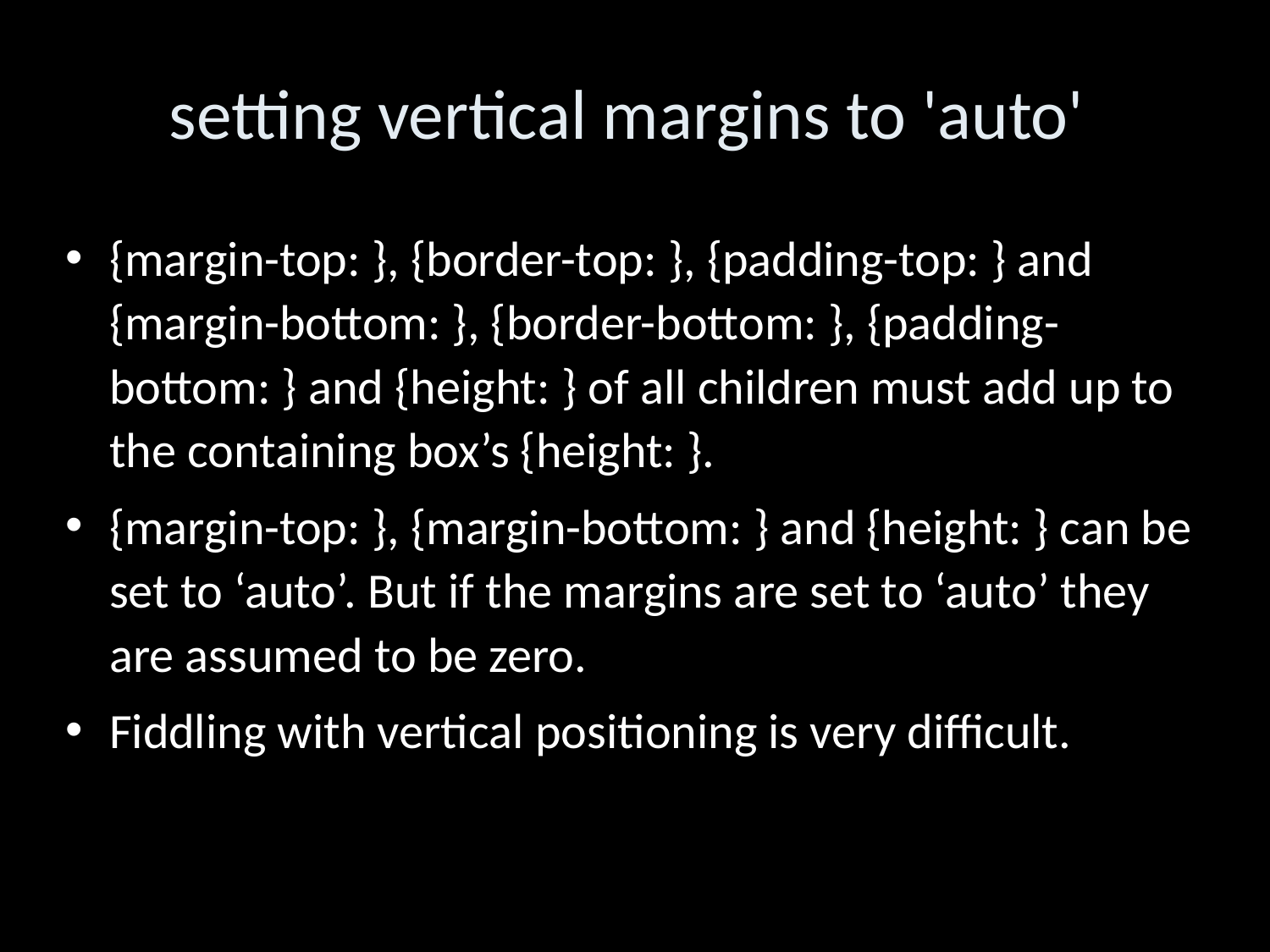

setting vertical margins to 'auto'
{margin-top: }, {border-top: }, {padding-top: } and {margin-bottom: }, {border-bottom: }, {padding-bottom: } and {height: } of all children must add up to the containing box’s {height: }.
{margin-top: }, {margin-bottom: } and {height: } can be set to ‘auto’. But if the margins are set to ‘auto’ they are assumed to be zero.
Fiddling with vertical positioning is very difficult.